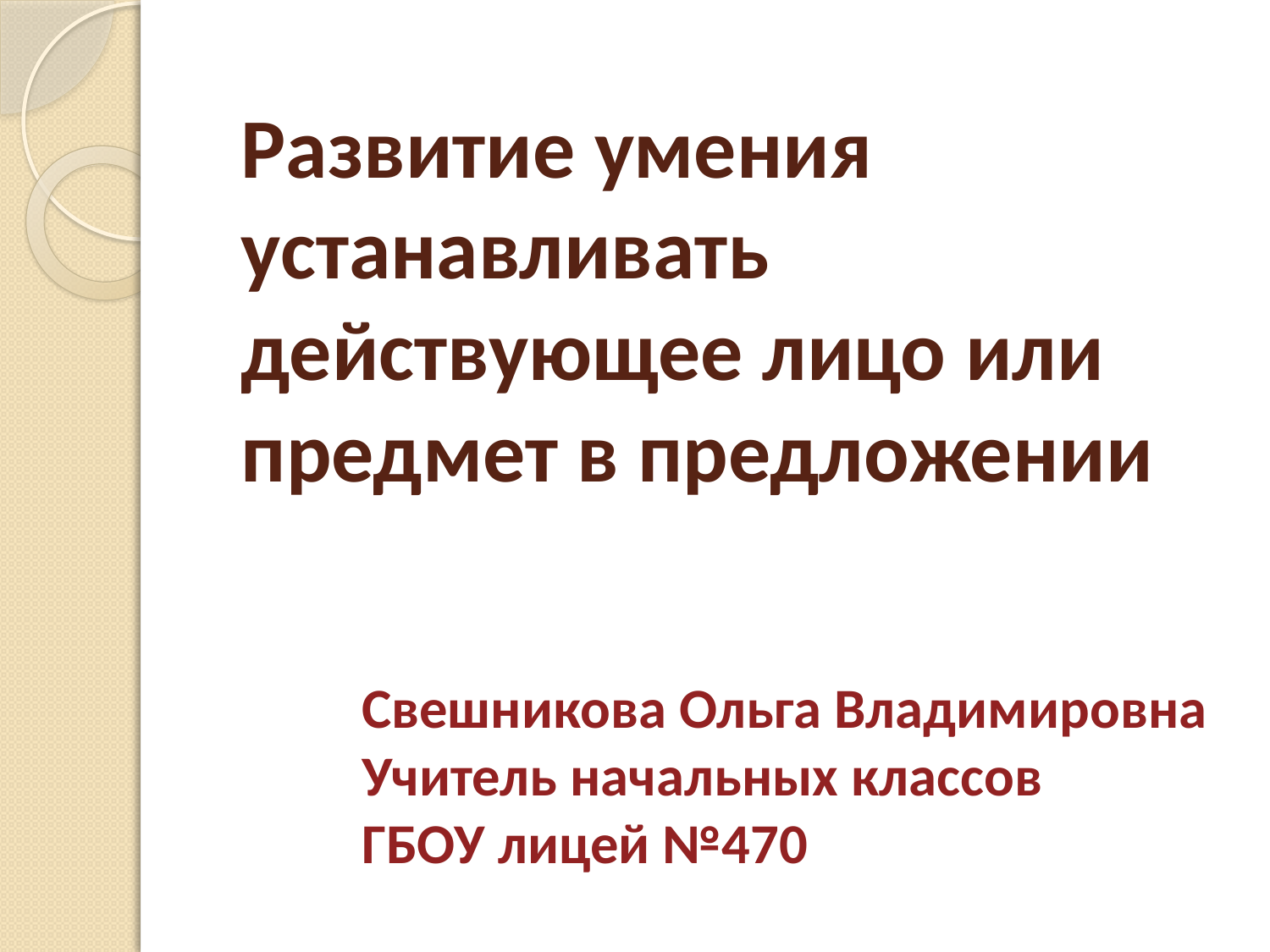

# Развитие умения устанавливать действующее лицо или предмет в предложении
Свешникова Ольга Владимировна
Учитель начальных классов
ГБОУ лицей №470